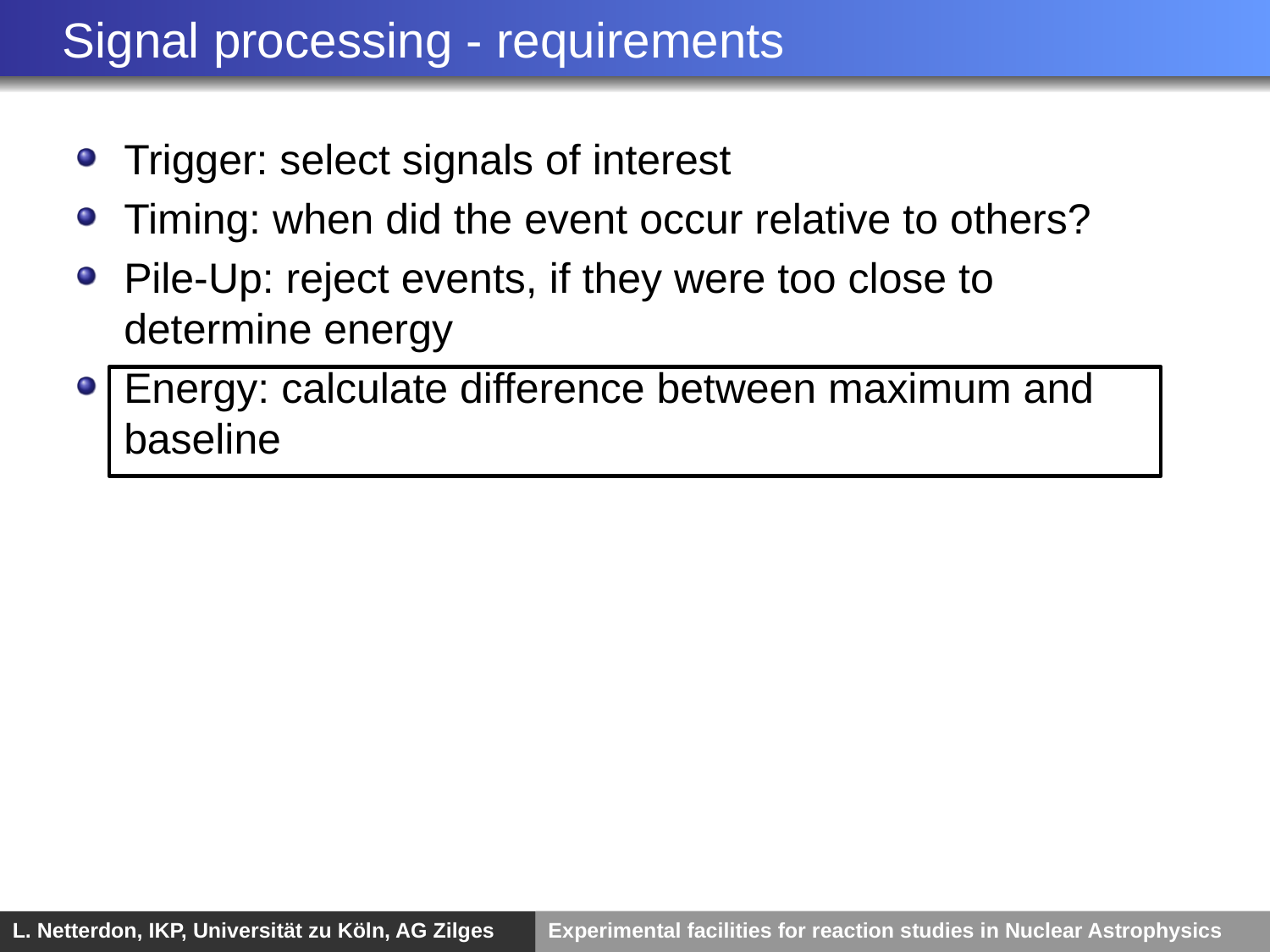

# Signal processing - requirements
Trigger: select signals of interest
Timing: when did the event occur relative to others?
Pile-Up: reject events, if they were too close to determine energy
Energy: calculate difference between maximum and baseline